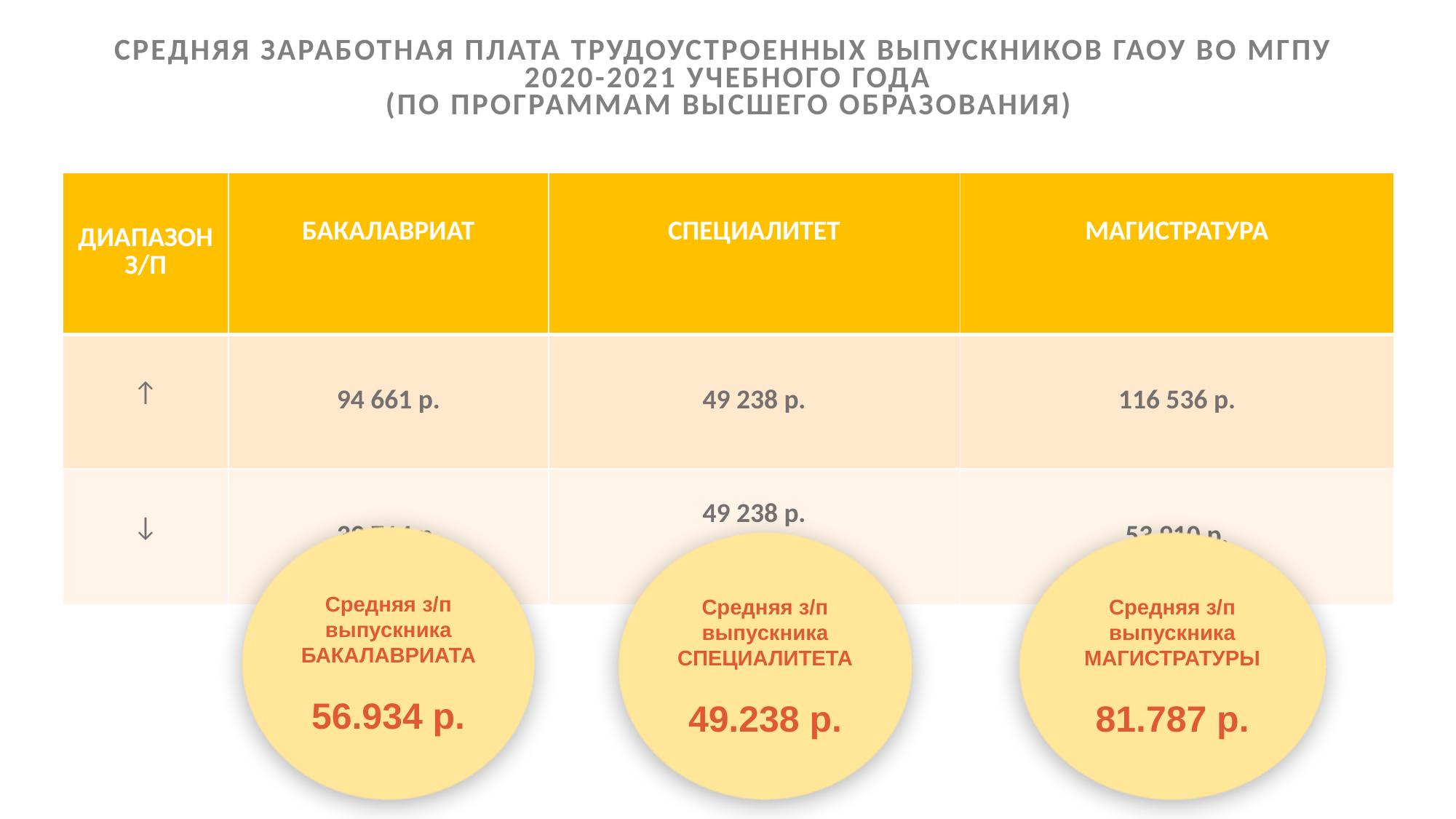

# средняя заработная плата трудоустроенных выпускников ГАОУ ВО МГПУ 2020-2021 учебного года (по программам ВЫСШЕГО ОБРАЗОВАНИЯ)
| ДИАПАЗОН З/П | БАКАЛАВРИАТ | СПЕЦИАЛИТЕТ | МАГИСТРАТУРА |
| --- | --- | --- | --- |
| ↑ | 94 661 р. | 49 238 р. | 116 536 р. |
| ↓ | 39 714 р. | 49 238 р. | 53 910 р. |
Средняя з/п выпускника БАКАЛАВРИАТА

56.934 р.
Средняя з/п выпускника СПЕЦИАЛИТЕТА

49.238 р.
Средняя з/п выпускника МАГИСТРАТУРЫ

81.787 р.